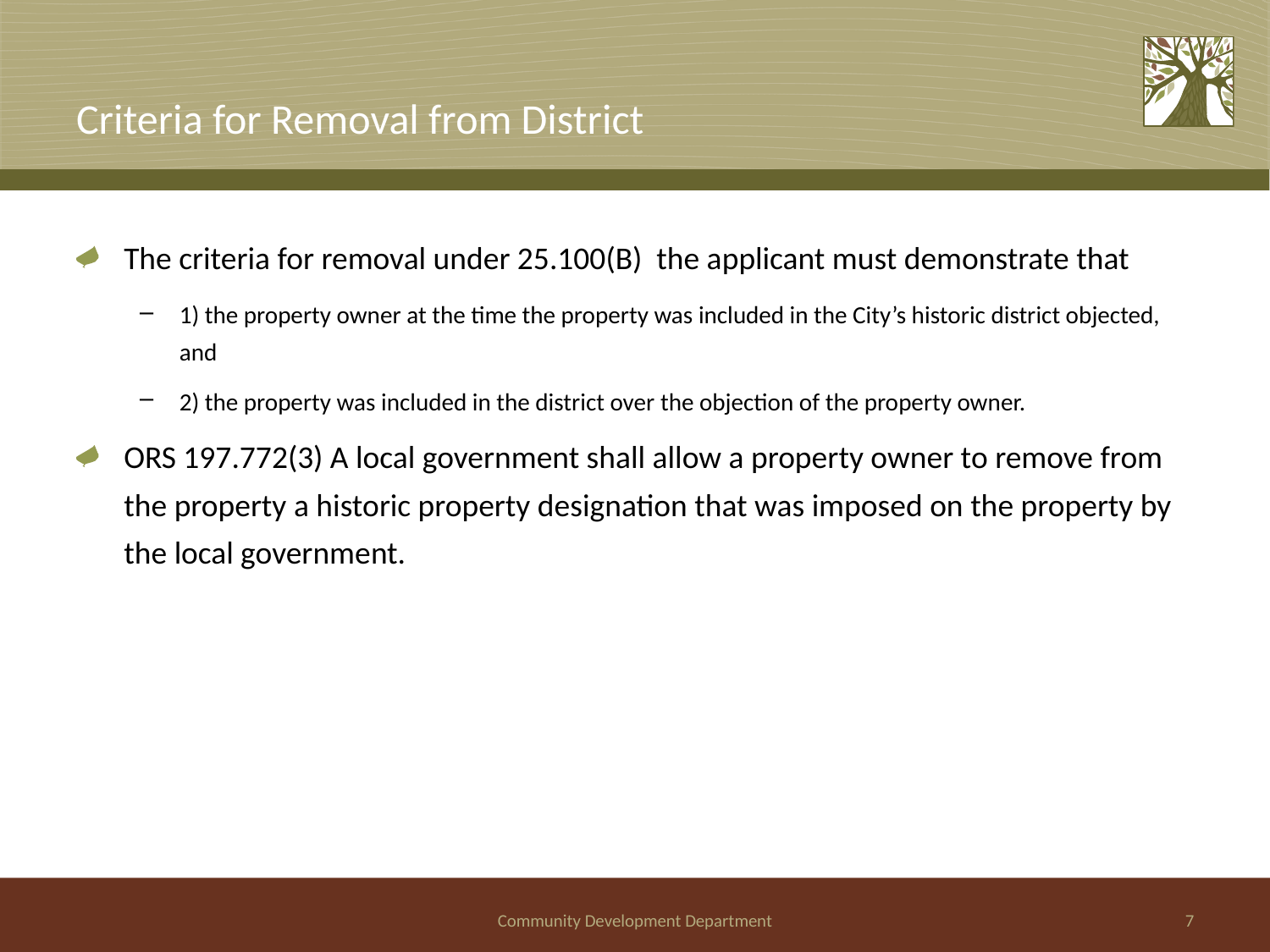

# Criteria for Removal from District
The criteria for removal under 25.100(B)  the applicant must demonstrate that
1) the property owner at the time the property was included in the City’s historic district objected, and
2) the property was included in the district over the objection of the property owner.
ORS 197.772(3) A local government shall allow a property owner to remove from the property a historic property designation that was imposed on the property by the local government.